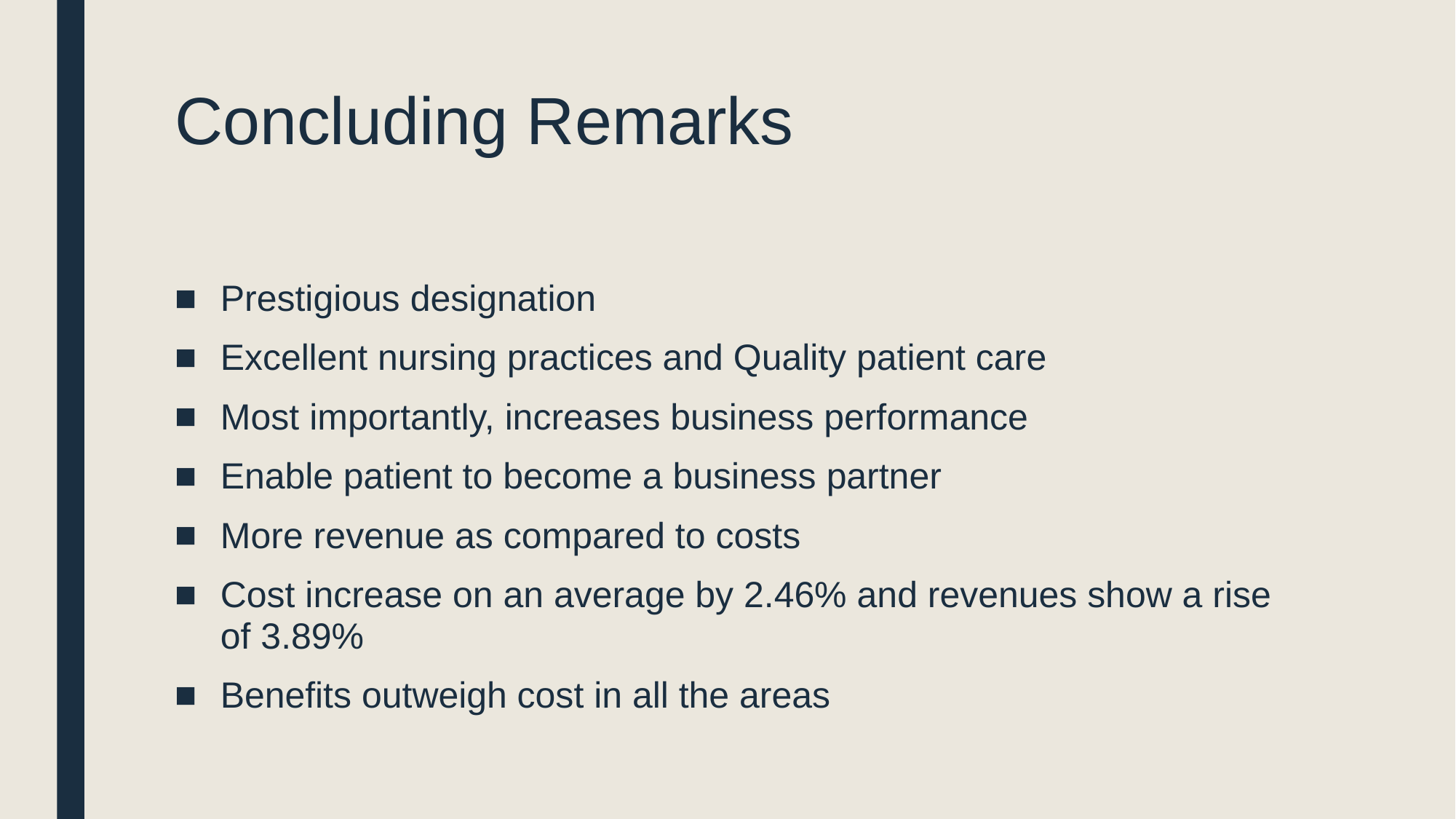

# Concluding Remarks
Prestigious designation
Excellent nursing practices and Quality patient care
Most importantly, increases business performance
Enable patient to become a business partner
More revenue as compared to costs
Cost increase on an average by 2.46% and revenues show a rise of 3.89%
Benefits outweigh cost in all the areas